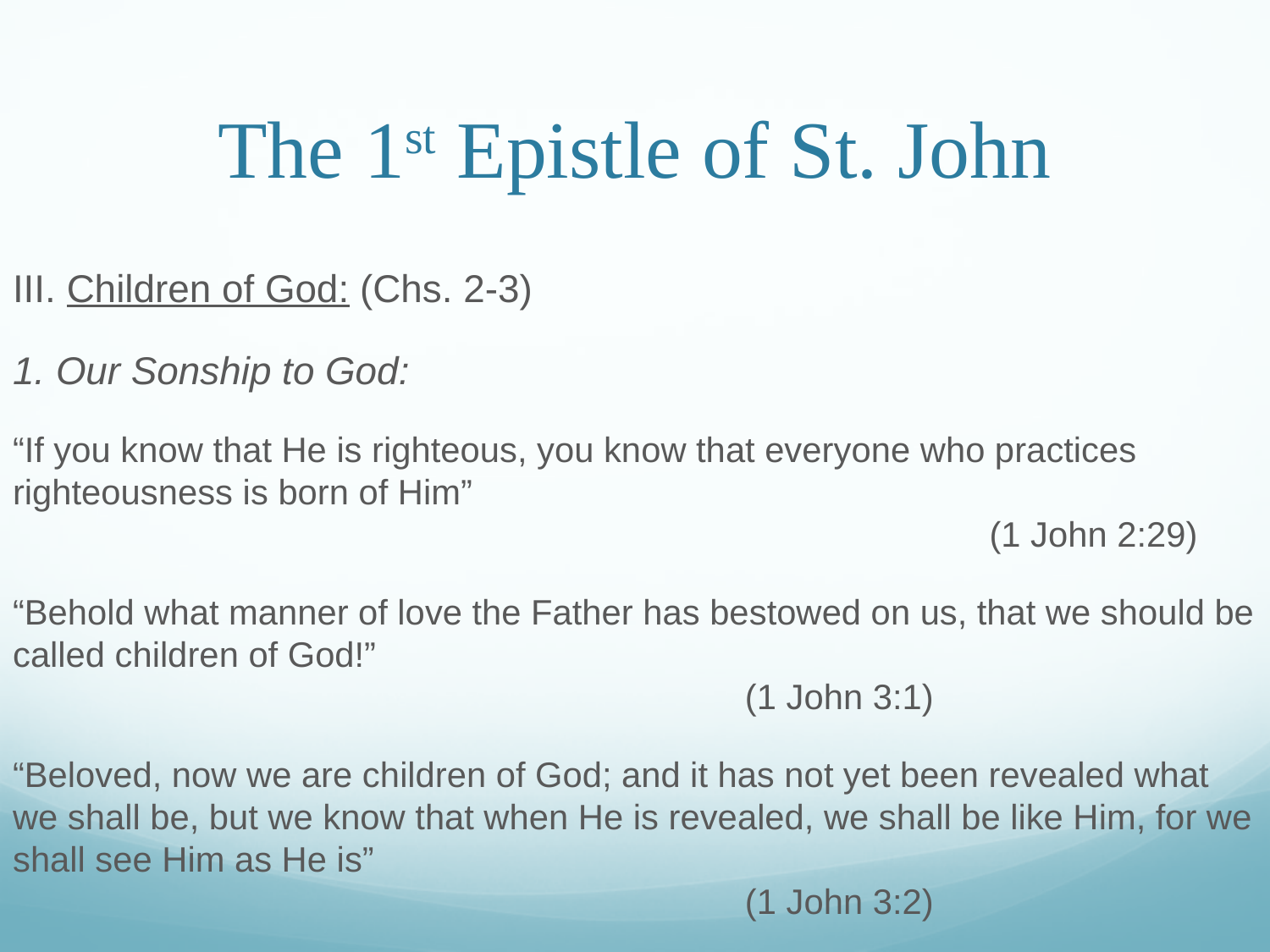

# The 1st Epistle of St. John
III. Children of God: (Chs. 2-3)
1. Our Sonship to God:
“If you know that He is righteous, you know that everyone who practices righteousness is born of Him”													         (1 John 2:29)
“Behold what manner of love the Father has bestowed on us, that we should be called children of God!”												          (1 John 3:1)
“Beloved, now we are children of God; and it has not yet been revealed what we shall be, but we know that when He is revealed, we shall be like Him, for we shall see Him as He is”												          (1 John 3:2)